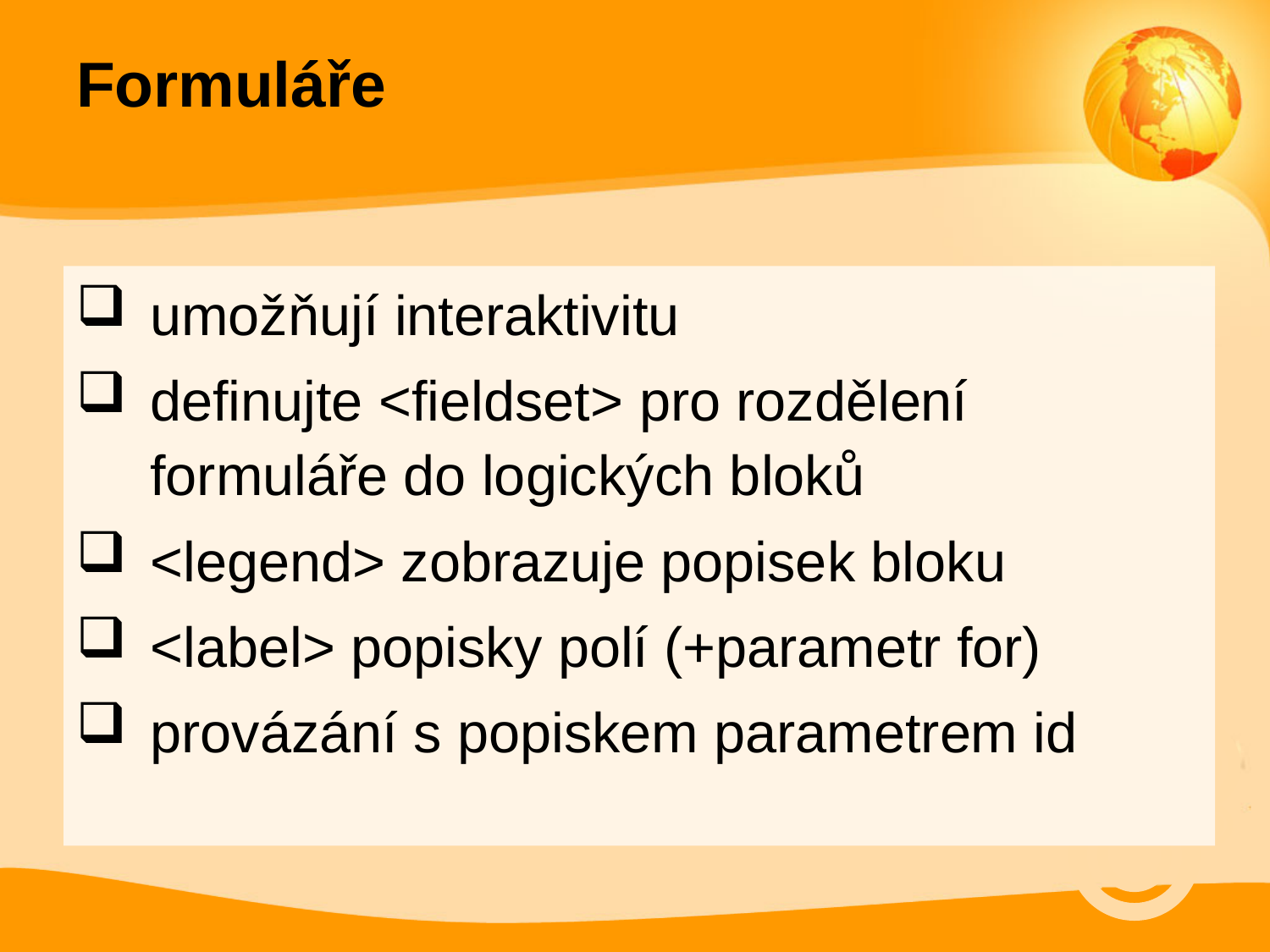

# Formuláře
umožňují interaktivitu
definujte <fieldset> pro rozdělení formuláře do logických bloků
<legend> zobrazuje popisek bloku
<label> popisky polí (+parametr for)
provázání s popiskem parametrem id